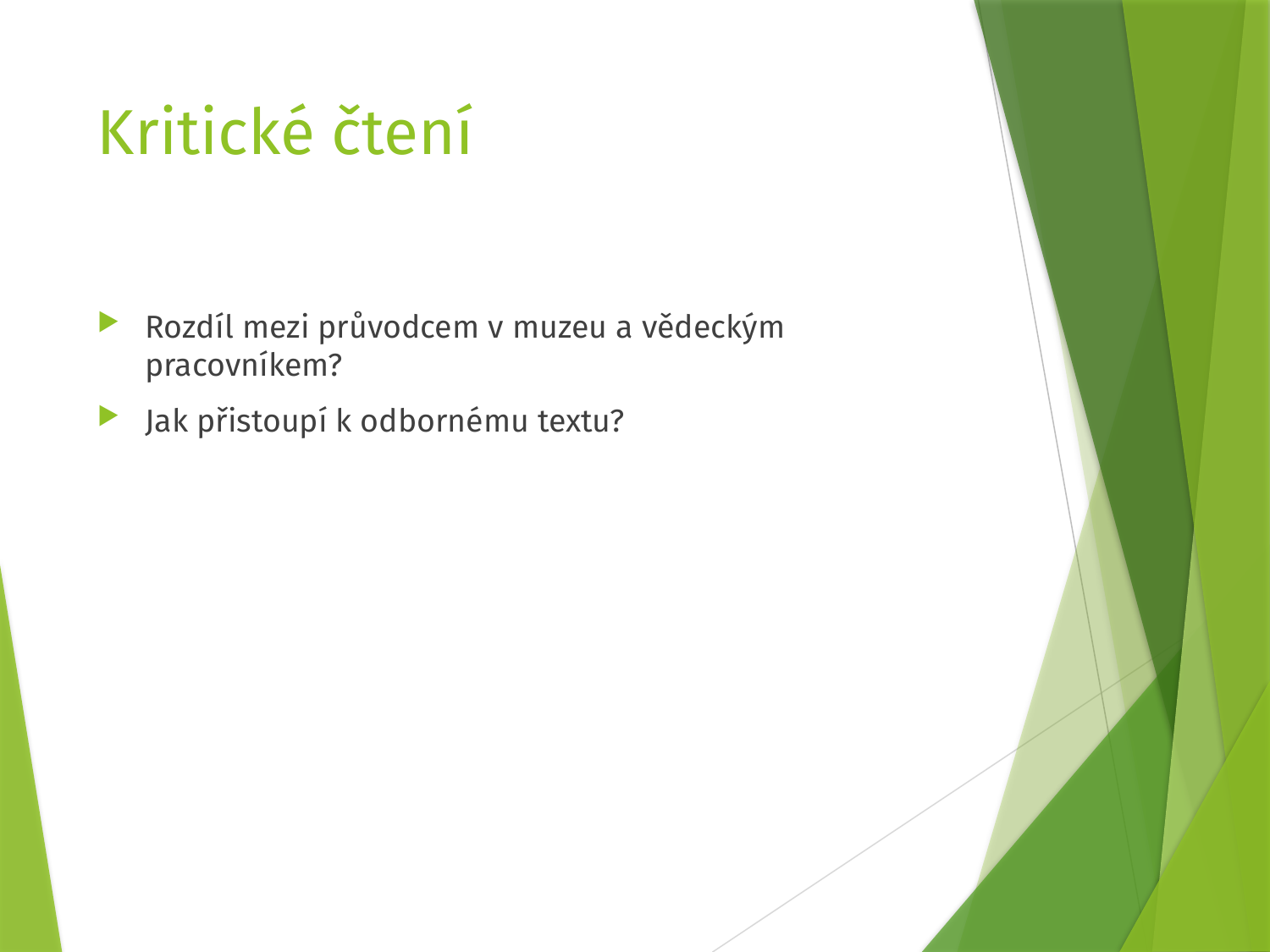

# Kritické čtení
Rozdíl mezi průvodcem v muzeu a vědeckým pracovníkem?
Jak přistoupí k odbornému textu?